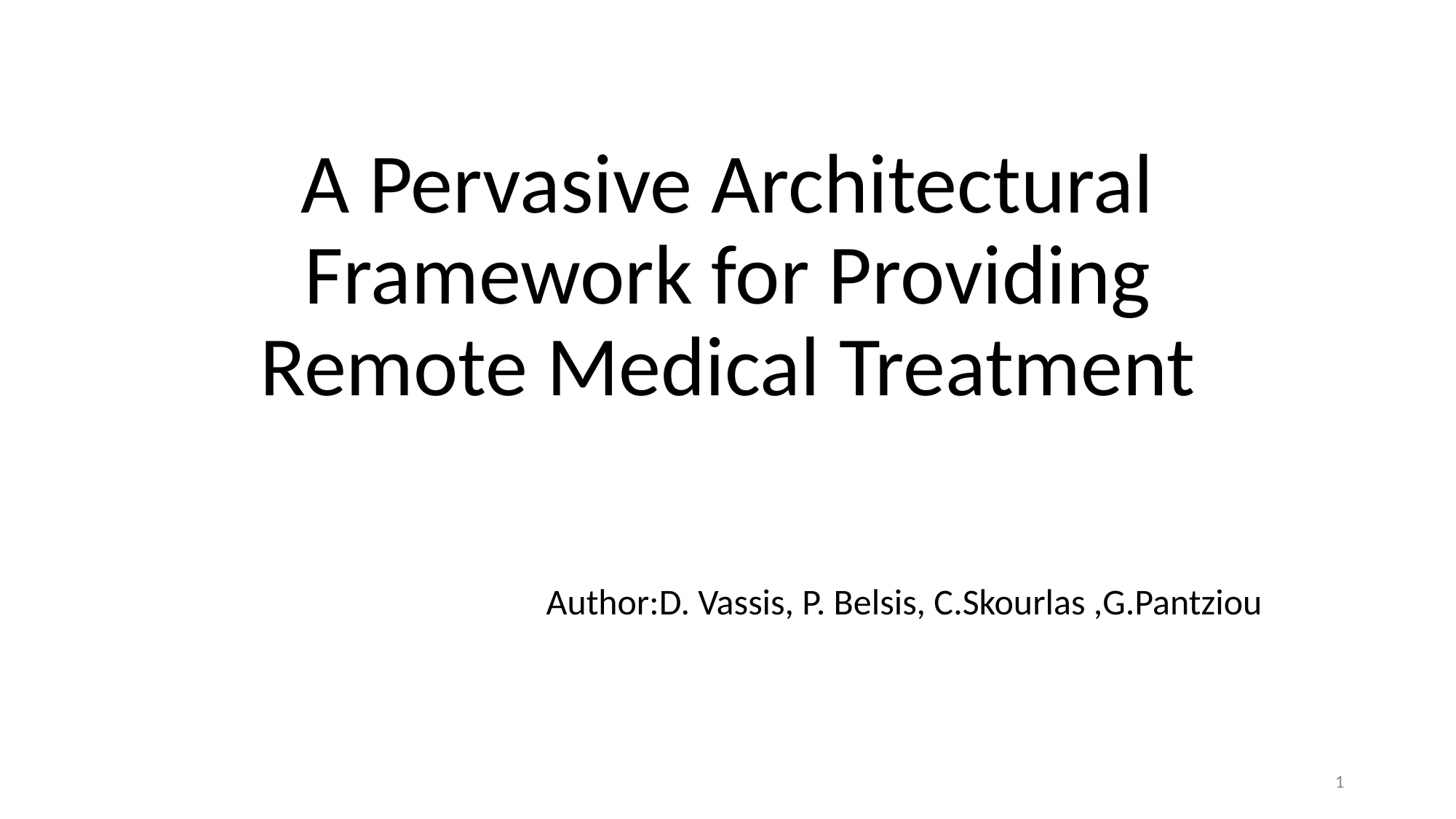

# A Pervasive Architectural Framework for Providing Remote Medical Treatment
Author:D. Vassis, P. Belsis, C.Skourlas ,G.Pantziou
1